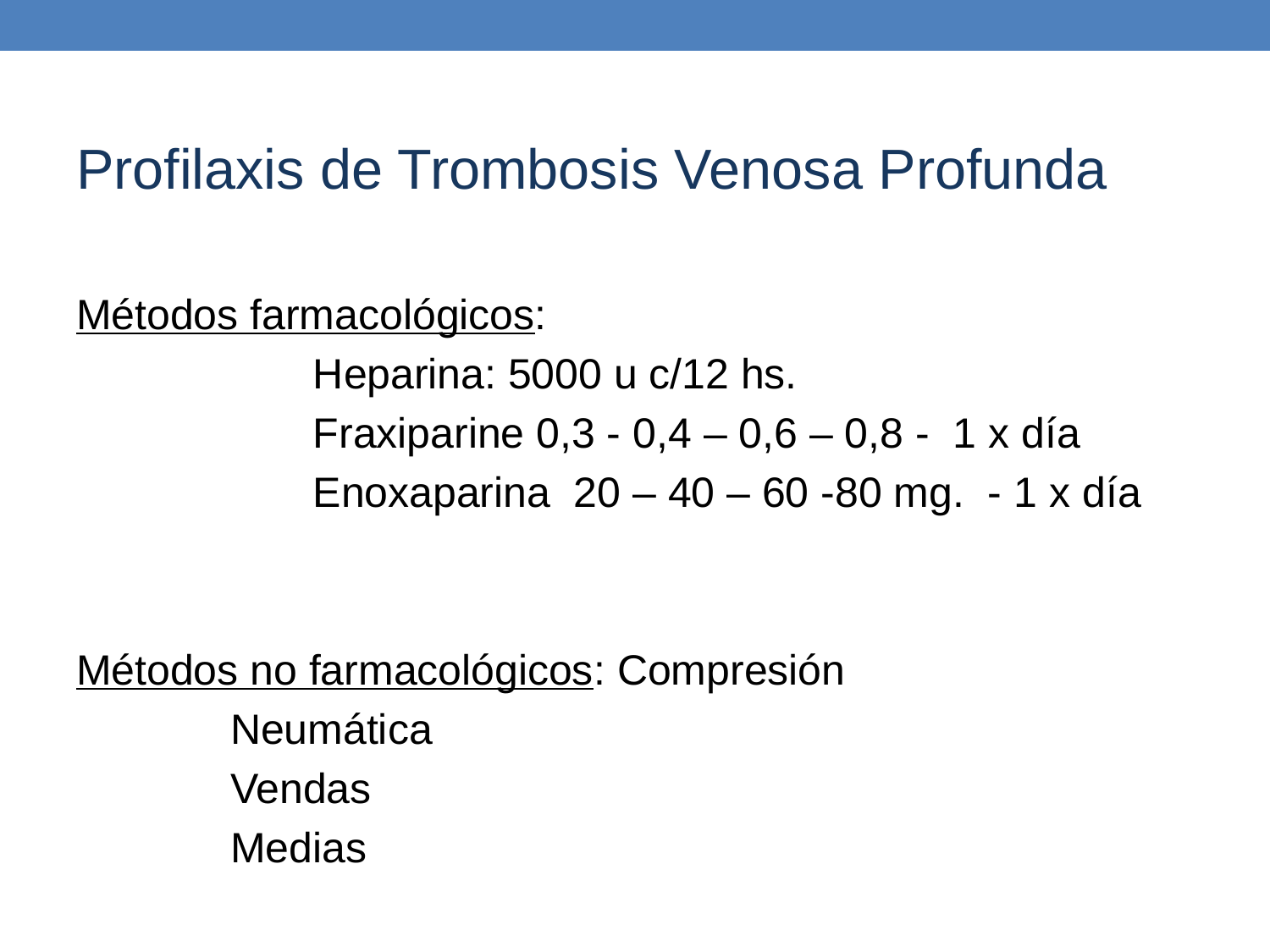

Profilaxis de Trombosis Venosa Profunda

Métodos farmacológicos:
                    Heparina: 5000 u c/12 hs.
                    Fraxiparine 0,3 - 0,4 – 0,6 – 0,8 -  1 x día
                    Enoxaparina  20 – 40 – 60 -80 mg.  - 1 x día

Métodos no farmacológicos: Compresión
             Neumática
             Vendas
             Medias